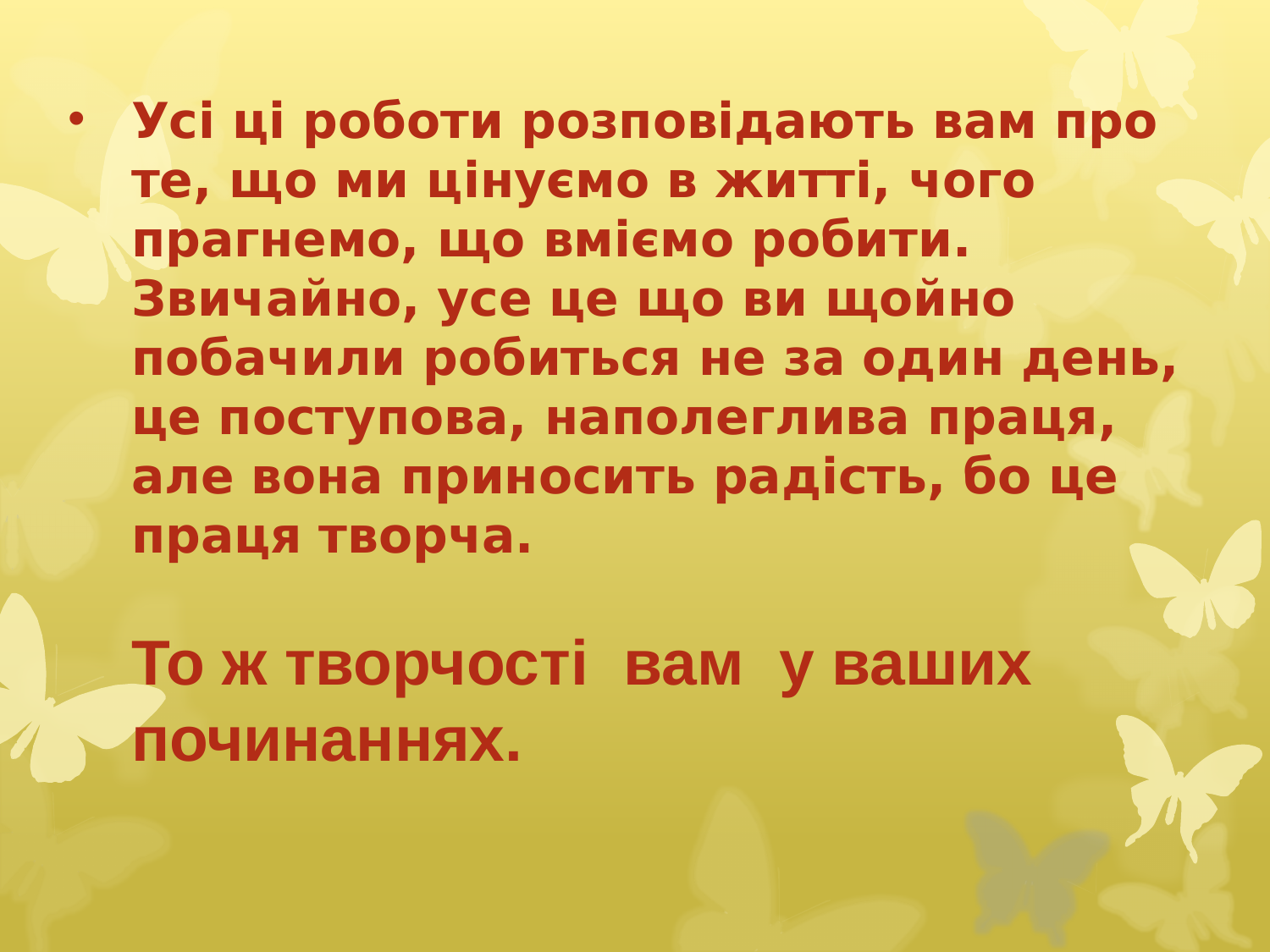

# Усі ці роботи розповідають вам про те, що ми цінуємо в житті, чого прагнемо, що вміємо робити. Звичайно, усе це що ви щойно побачили робиться не за один день, це поступова, наполеглива праця, але вона приносить радість, бо це праця творча. То ж творчості  вам  у ваших починаннях.